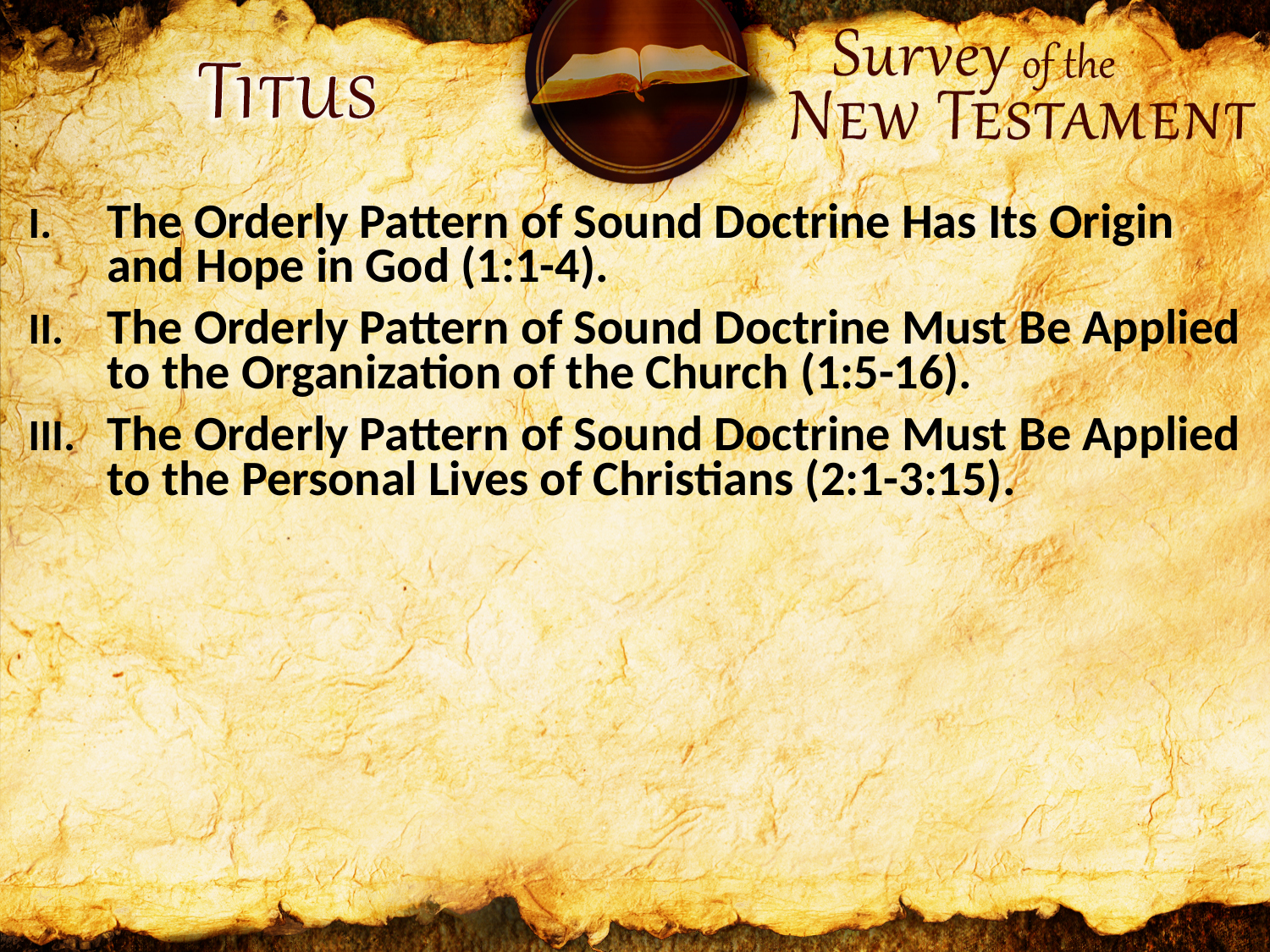

The Orderly Pattern of Sound Doctrine Has Its Origin and Hope in God (1:1-4).
The Orderly Pattern of Sound Doctrine Must Be Applied to the Organization of the Church (1:5-16).
The Orderly Pattern of Sound Doctrine Must Be Applied to the Personal Lives of Christians (2:1-3:15).